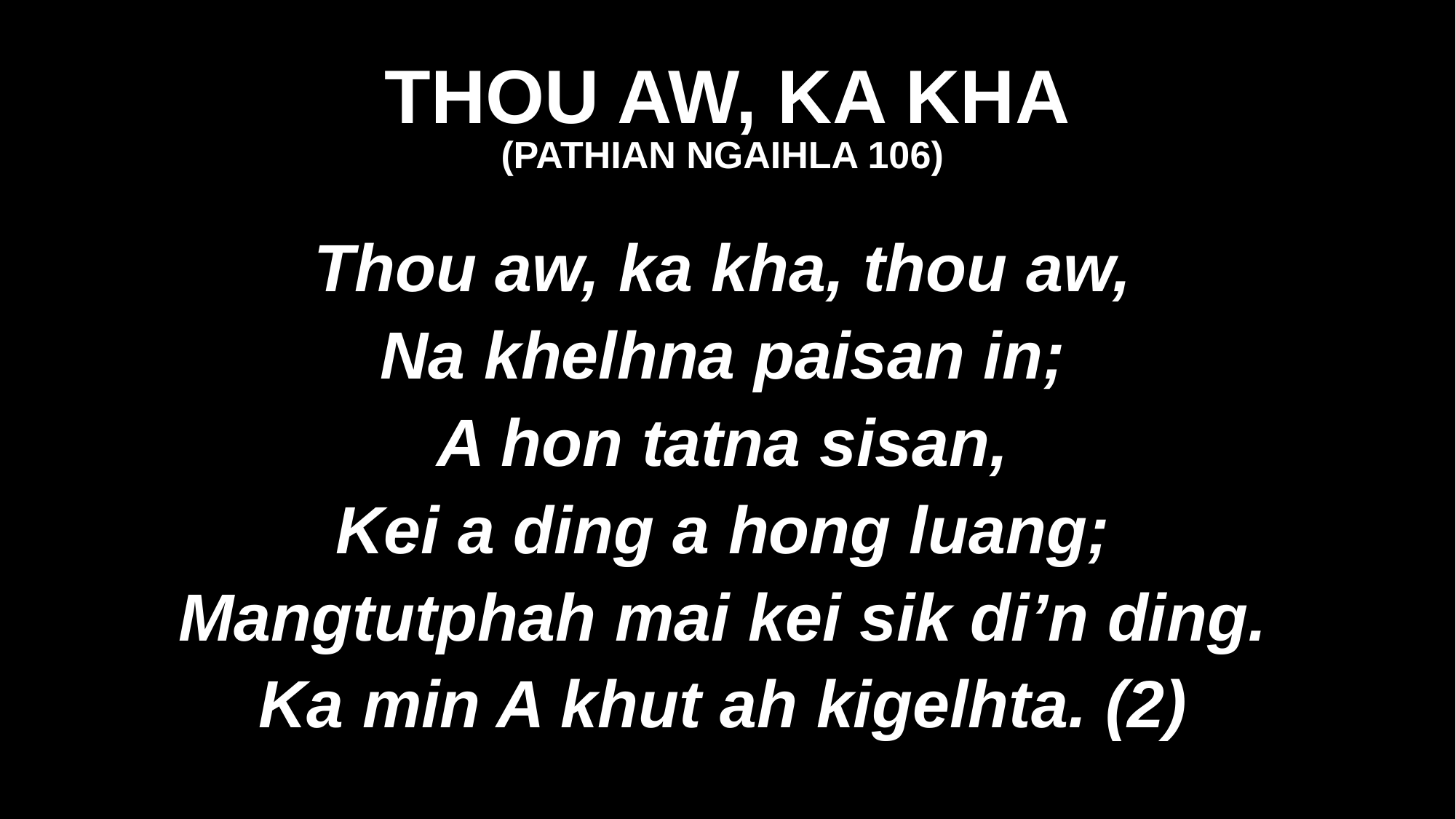

THOU AW, KA KHA
(PATHIAN NGAIHLA 106)
Thou aw, ka kha, thou aw,
Na khelhna paisan in;
A hon tatna sisan,
Kei a ding a hong luang;
Mangtutphah mai kei sik di’n ding.
Ka min A khut ah kigelhta. (2)